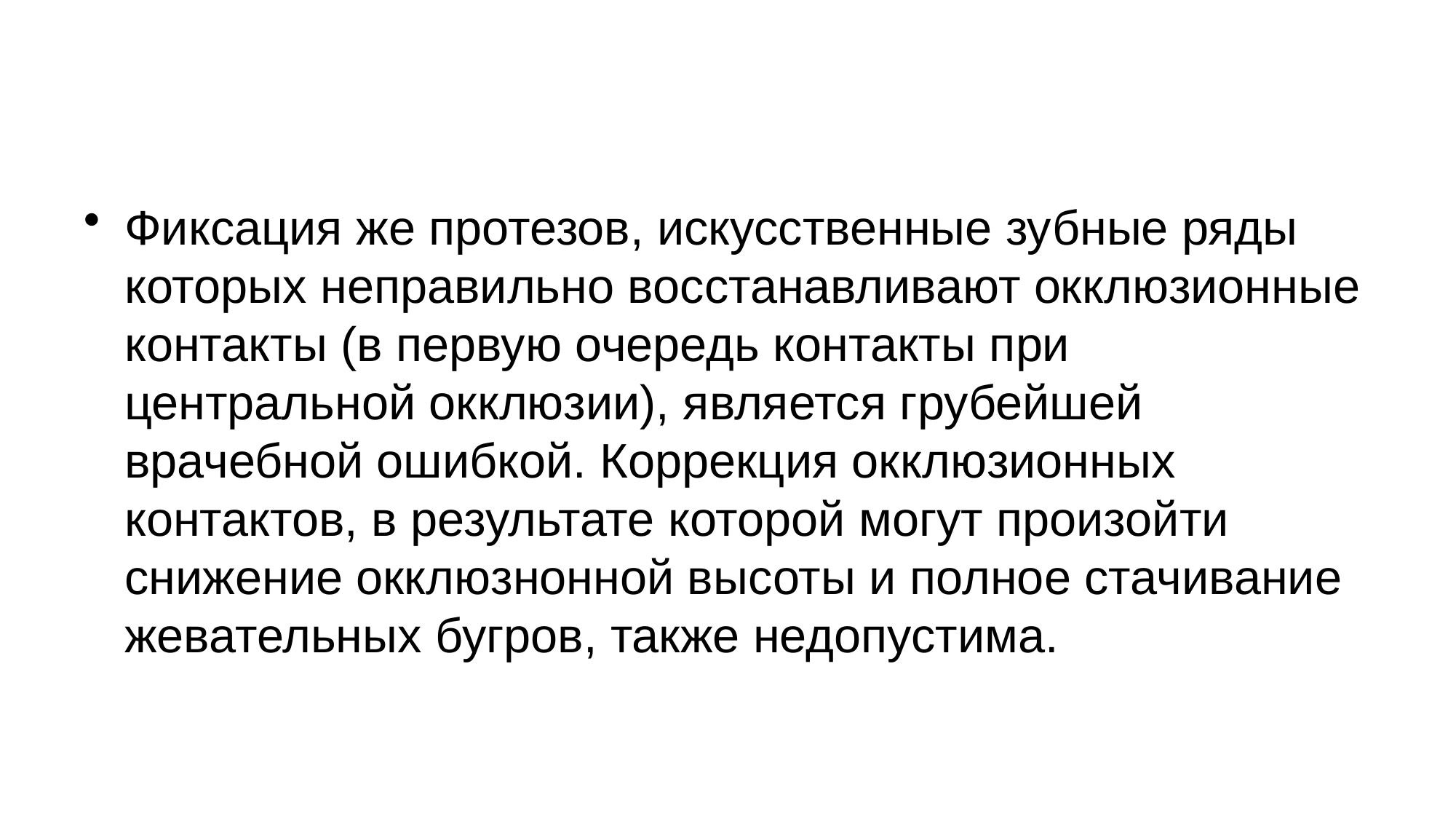

#
Фиксация же протезов, искусственные зубные ряды которых неправильно восстанавливают окклюзионные контакты (в первую очередь контакты при центральной окклюзии), является грубейшей врачебной ошибкой. Коррекция окклюзионных контактов, в результате которой могут произойти снижение окклюзнонной высоты и полное стачивание жевательных бугров, также недопустима.